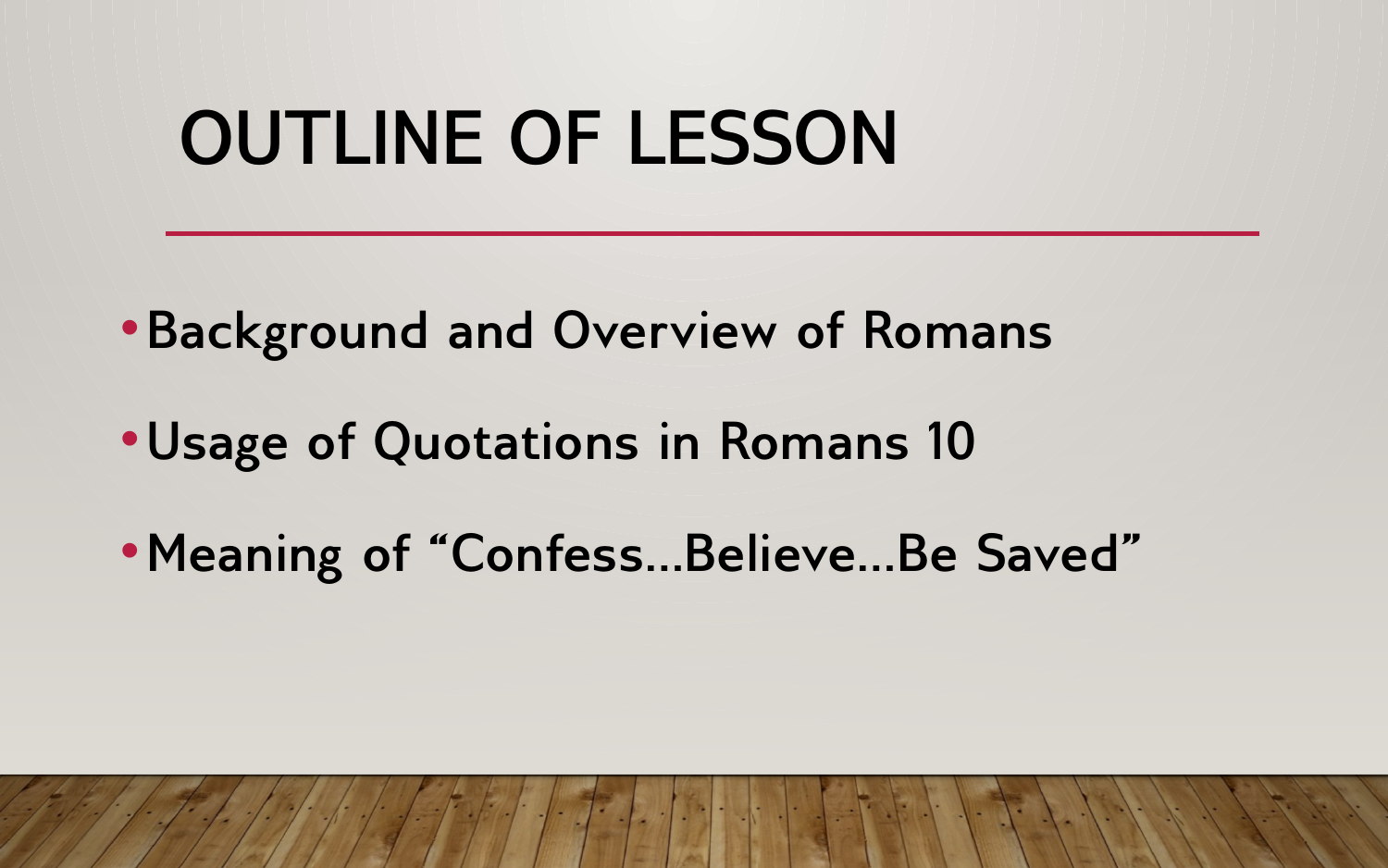

# Outline of Lesson
Background and Overview of Romans
Usage of Quotations in Romans 10
Meaning of “Confess…Believe…Be Saved”